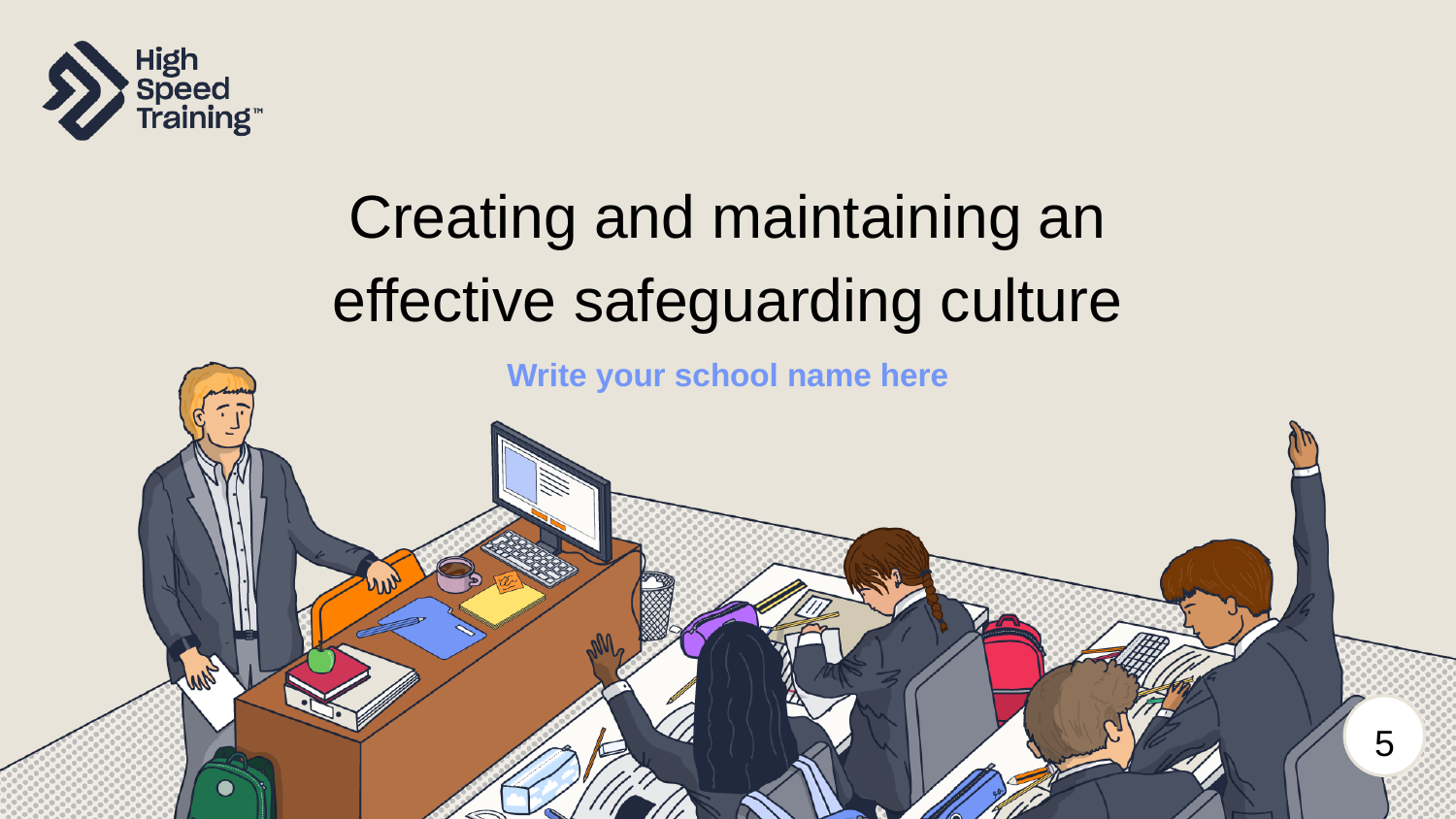

Creating and maintaining an
effective safeguarding culture

Write your school name here

5